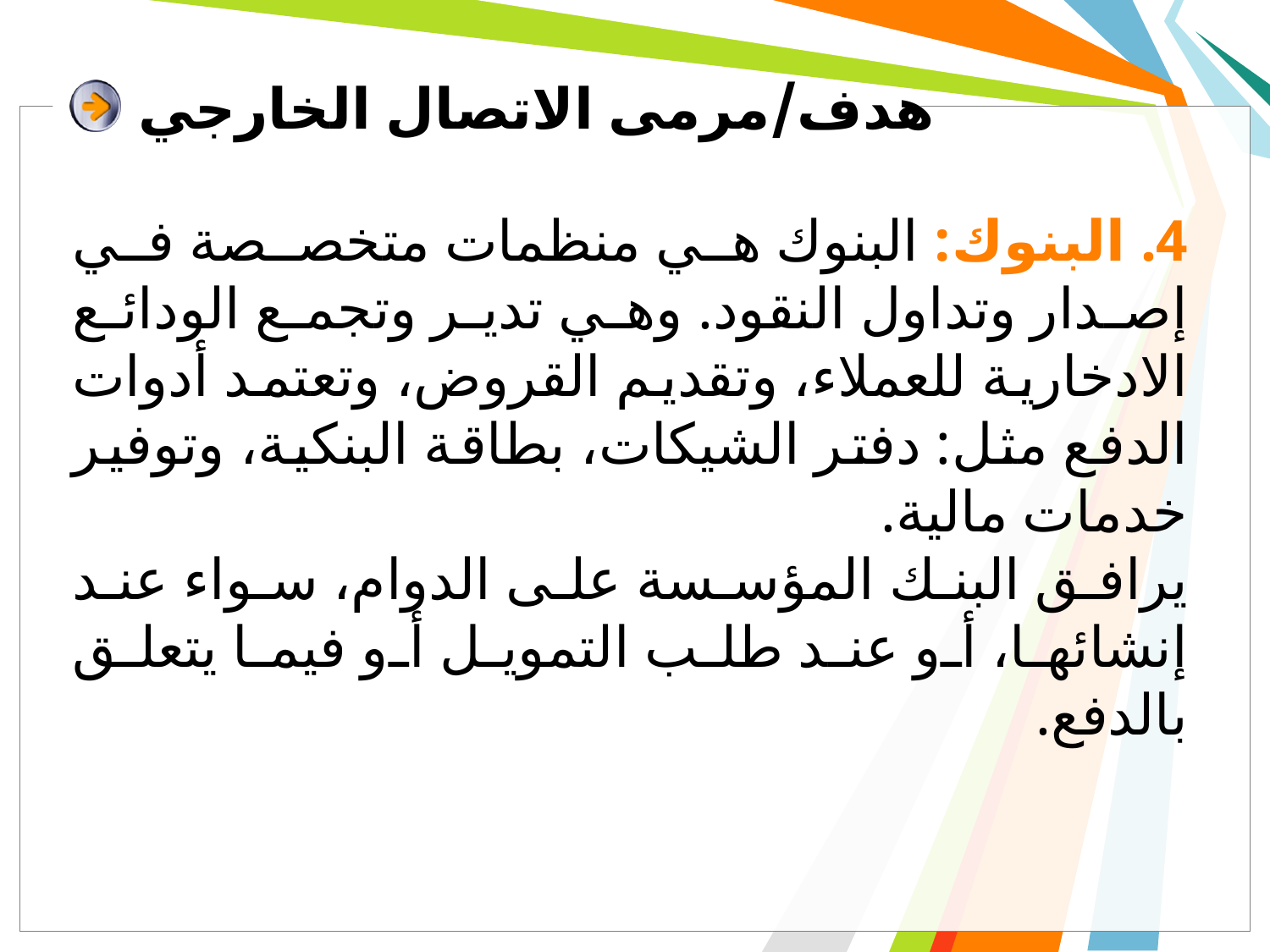

# هدف/مرمى الاتصال الخارجي
4. البنوك: البنوك هي منظمات متخصصة في إصدار وتداول النقود. وهي تدير وتجمع الودائع الادخارية للعملاء، وتقديم القروض، وتعتمد أدوات الدفع مثل: دفتر الشيكات، بطاقة البنكية، وتوفير خدمات مالية.
يرافق البنك المؤسسة على الدوام، سواء عند إنشائها، أو عند طلب التمويل أو فيما يتعلق بالدفع.